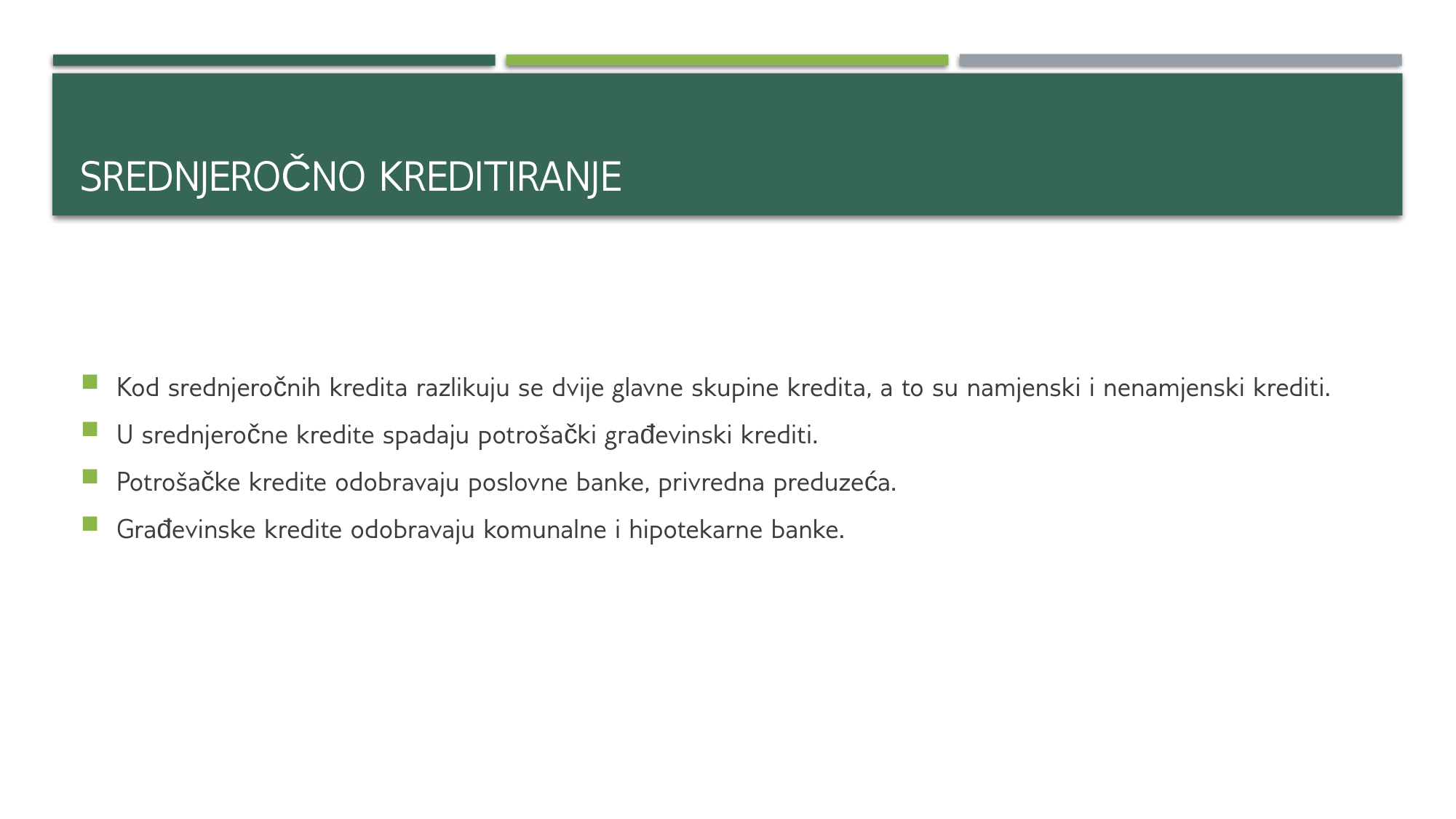

# Srednjeročno kreditiranje
Kod srednjeročnih kredita razlikuju se dvije glavne skupine kredita, a to su namjenski i nenamjenski krediti.
U srednjeročne kredite spadaju potrošački građevinski krediti.
Potrošačke kredite odobravaju poslovne banke, privredna preduzeća.
Građevinske kredite odobravaju komunalne i hipotekarne banke.